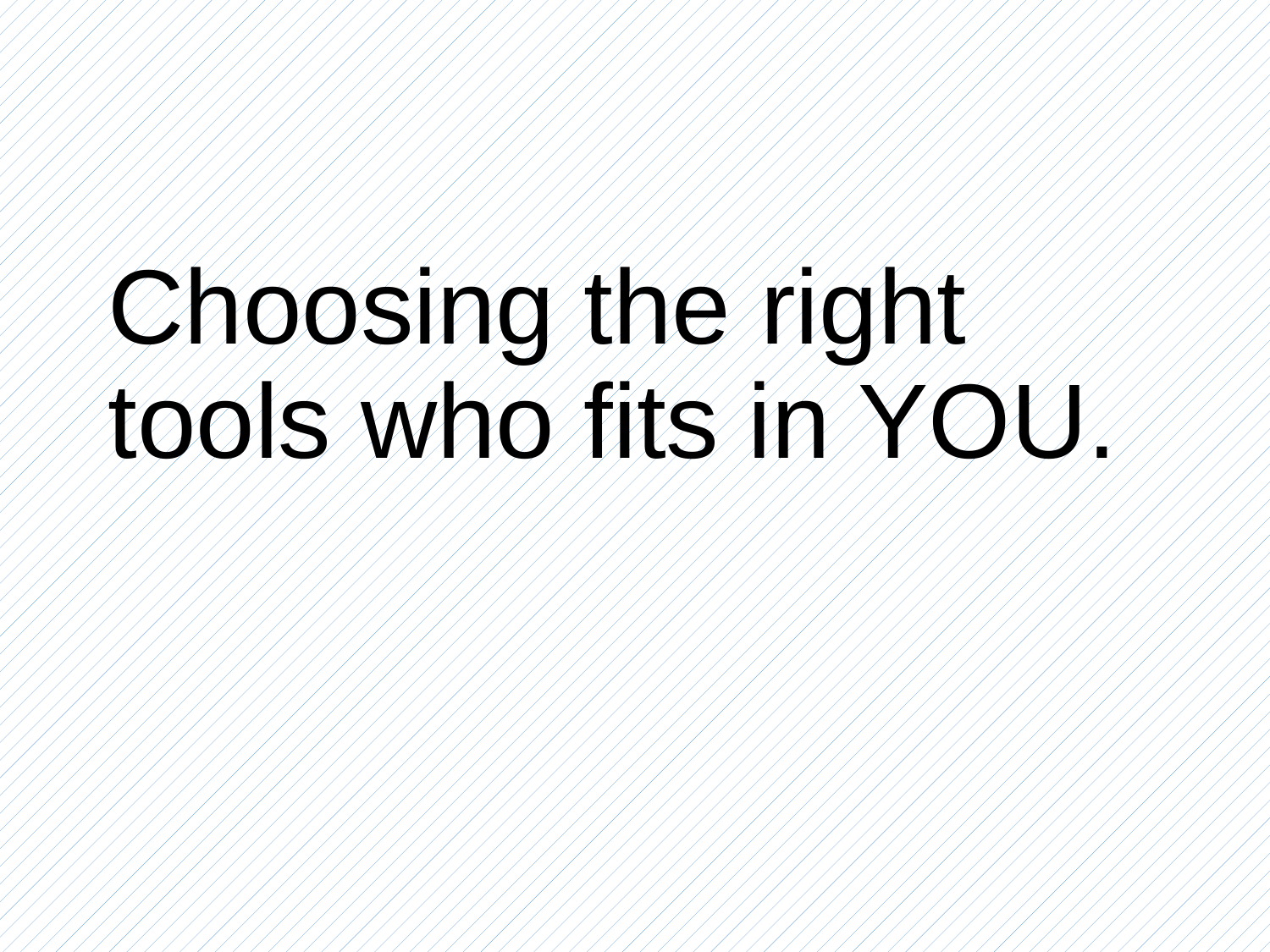

# Choosing the right tools who fits in YOU.